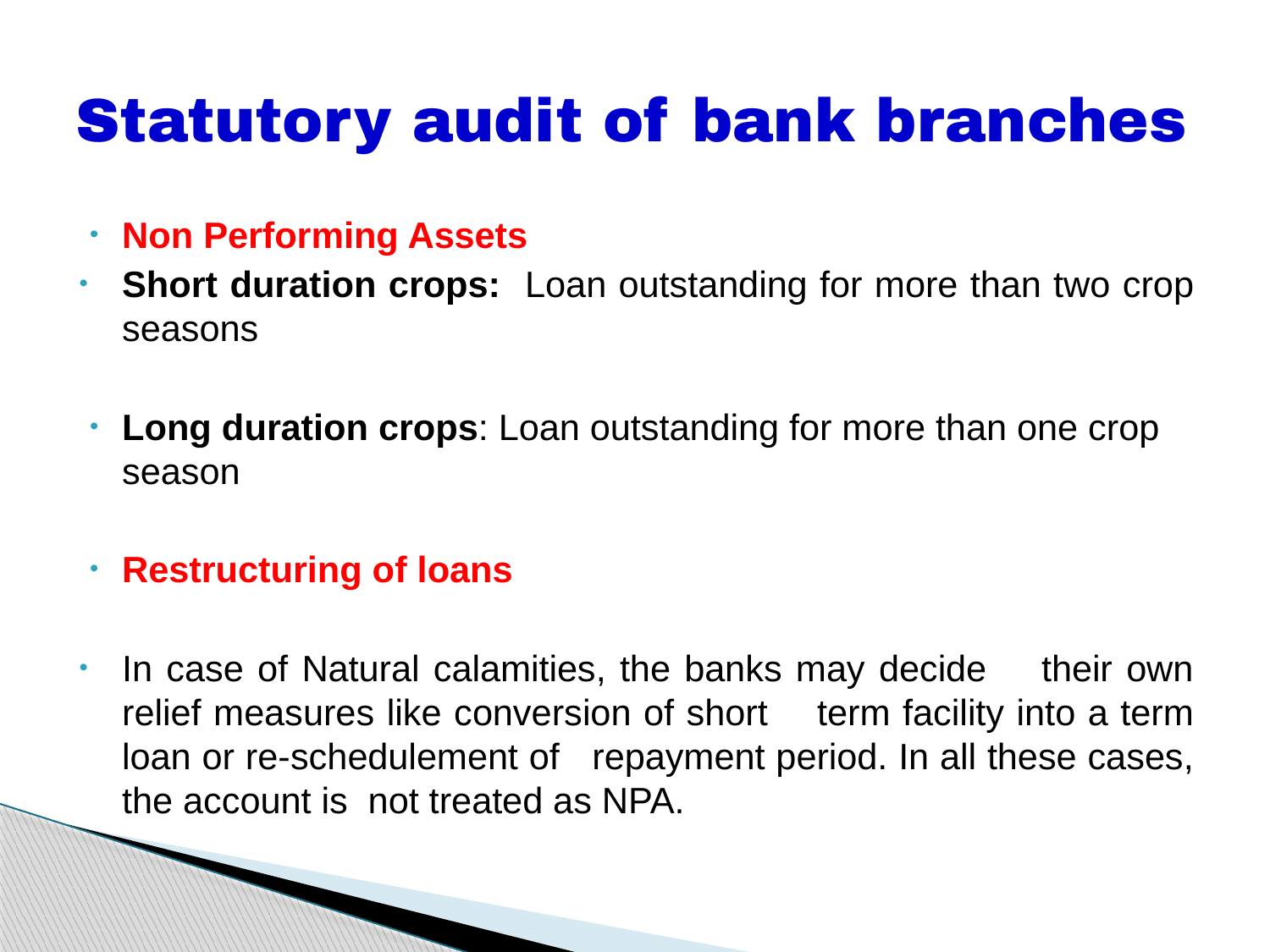

# Statutory audit of bank branches
Non Performing Assets
Short duration crops:  Loan outstanding for more than two crop seasons

Long duration crops: Loan outstanding for more than one crop season

Restructuring of loans

In case of Natural calamities, the banks may decide    their own relief measures like conversion of short    term facility into a term loan or re-schedulement of   repayment period. In all these cases, the account is  not treated as NPA.